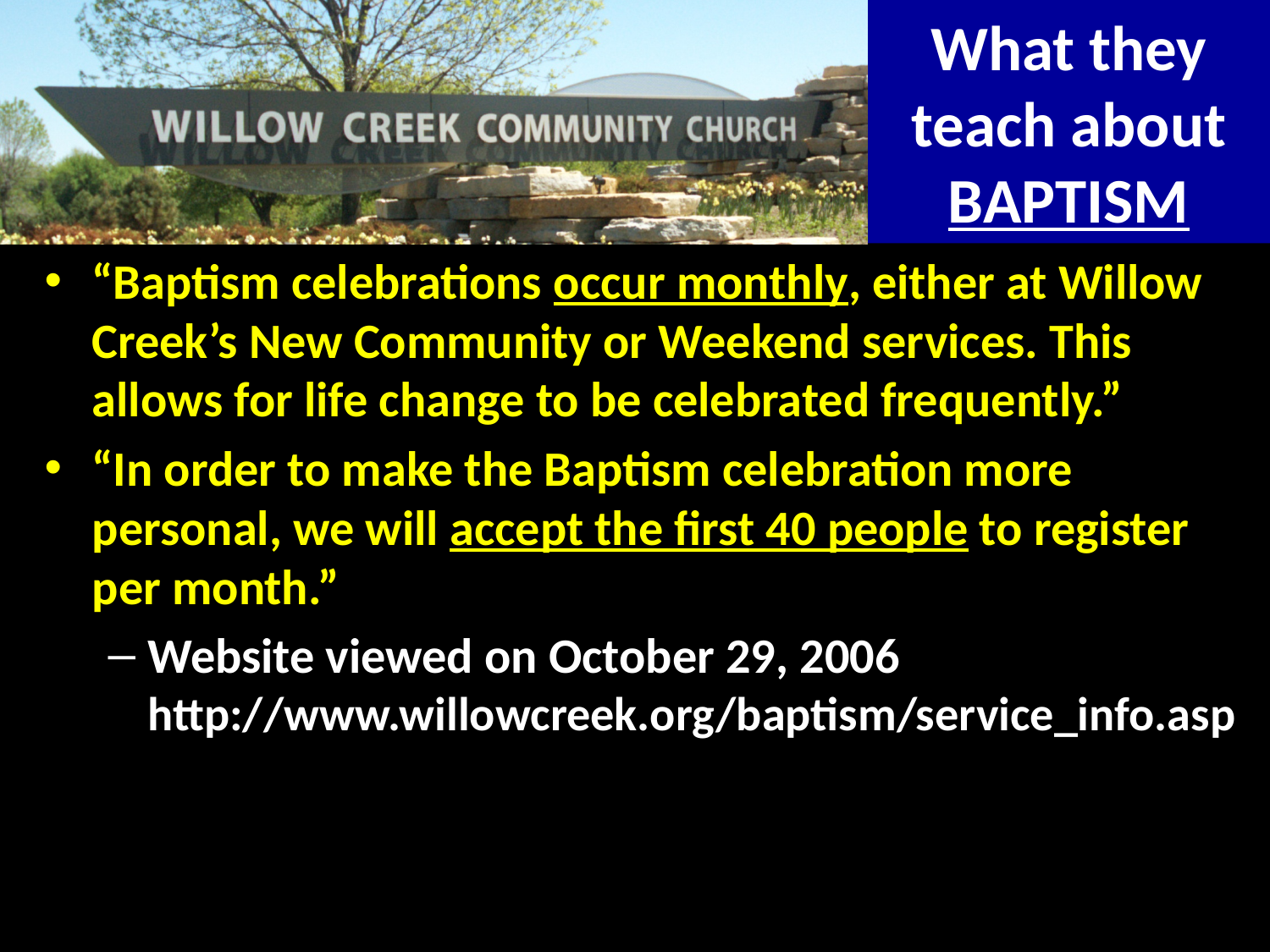

# What they teach about BAPTISM
“Baptism celebrations occur monthly, either at Willow Creek’s New Community or Weekend services. This allows for life change to be celebrated frequently.”
“In order to make the Baptism celebration more personal, we will accept the first 40 people to register per month.”
Website viewed on October 29, 2006 http://www.willowcreek.org/baptism/service_info.asp